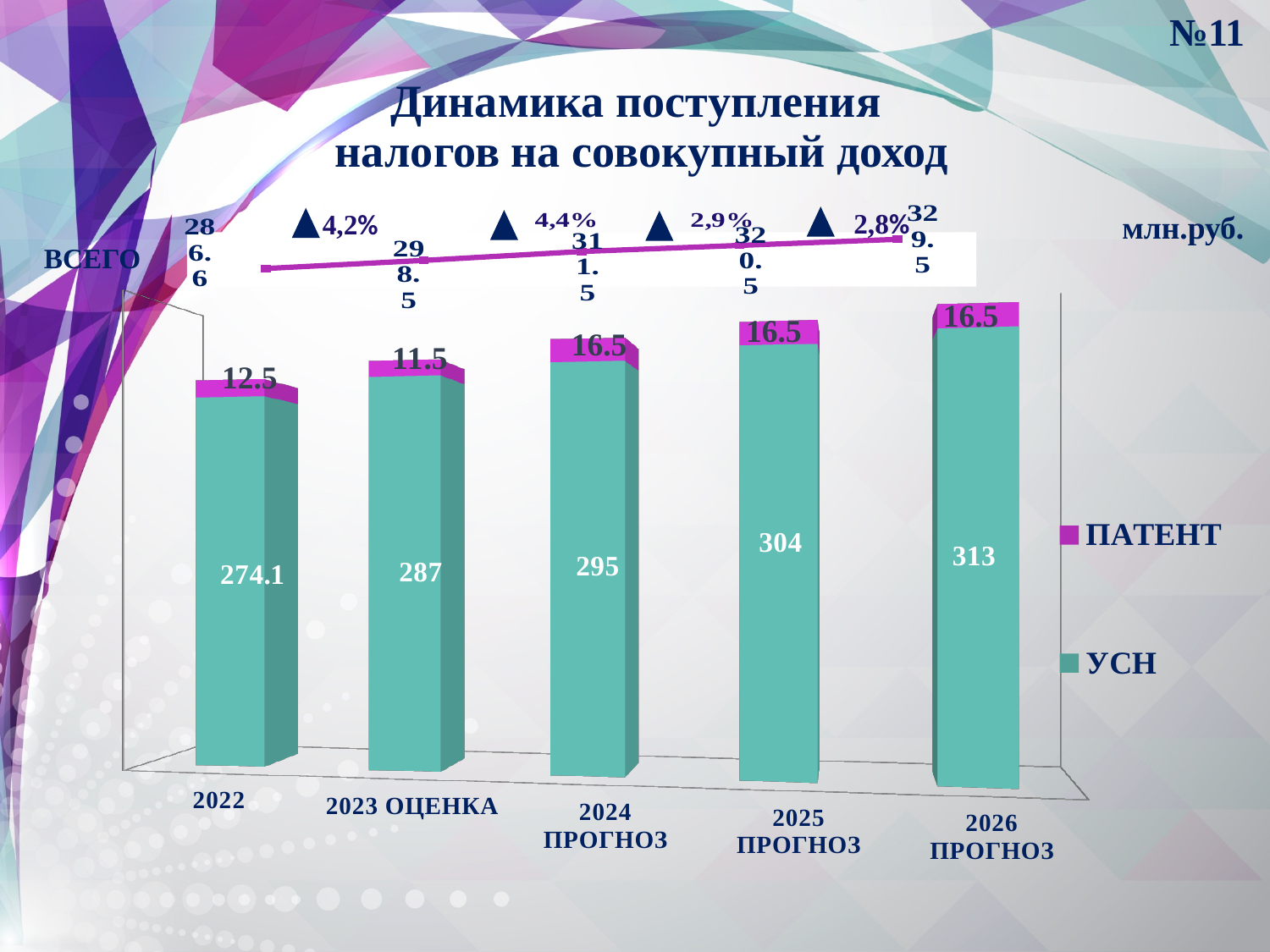

№11
# Динамика поступления налогов на совокупный доход
2,8%
4,2%

### Chart

| Category | Ряд 1 |
|---|---|
| Категория 1 | 286.6 |
| Категория 2 | 298.5 |
| Категория 3 | 311.5 |
| Категория 4 | 320.5 |
млн.руб.

ВСЕГО

[unsupported chart]